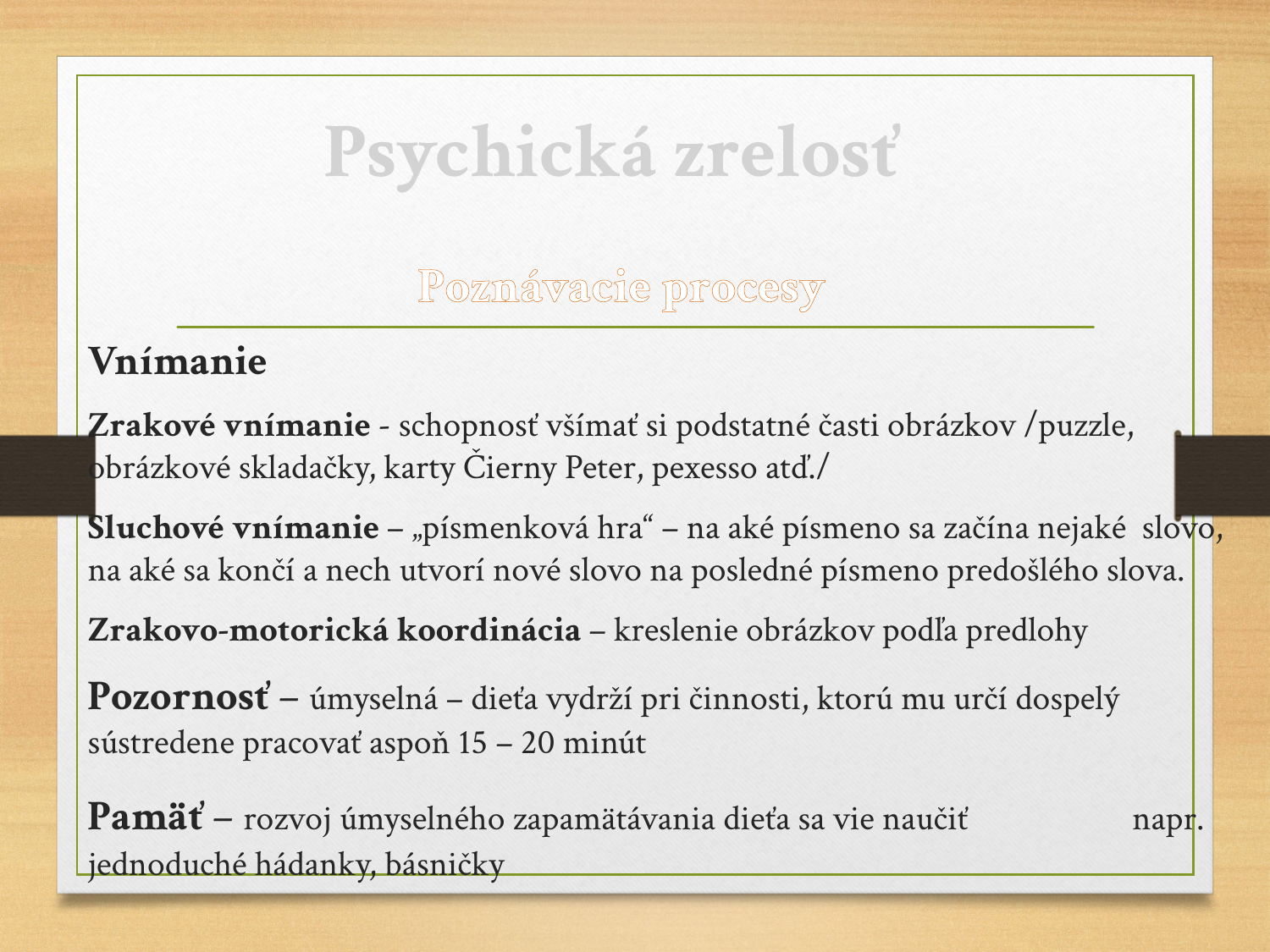

# Psychická zrelosť
Poznávacie procesy

Vnímanie
Zrakové vnímanie - schopnosť všímať si podstatné časti obrázkov /puzzle, obrázkové skladačky, karty Čierny Peter, pexesso atď./
Sluchové vnímanie – „písmenková hra“ – na aké písmeno sa začína nejaké  slovo, na aké sa končí a nech utvorí nové slovo na posledné písmeno predošlého slova.
Zrakovo-motorická koordinácia – kreslenie obrázkov podľa predlohy
Pozornosť – úmyselná – dieťa vydrží pri činnosti, ktorú mu určí dospelý sústredene pracovať aspoň 15 – 20 minút
Pamäť – rozvoj úmyselného zapamätávania dieťa sa vie naučiť                     napr. jednoduché hádanky, básničky